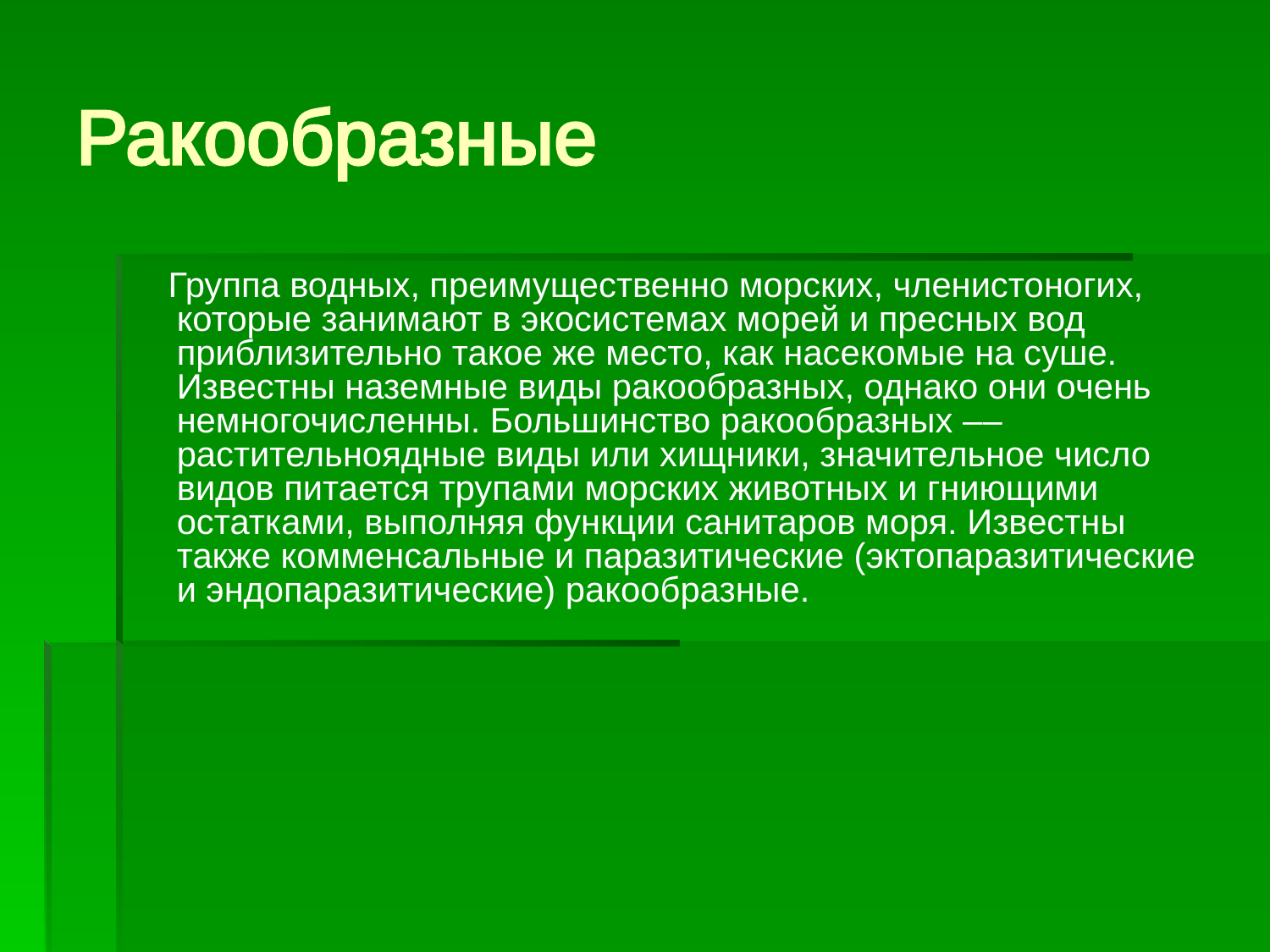

# Ракообразные
    Группа водных, преимущественно морских, членистоногих, которые занимают в экосистемах морей и пресных вод приблизительно такое же место, как насекомые на суше. Известны наземные виды ракообразных, однако они очень немногочисленны. Большинство ракообразных –– растительноядные виды или хищники, значительное число видов питается трупами морских животных и гниющими остатками, выполняя функции санитаров моря. Известны также комменсальные и паразитические (эктопаразитические и эндопаразитические) ракообразные.